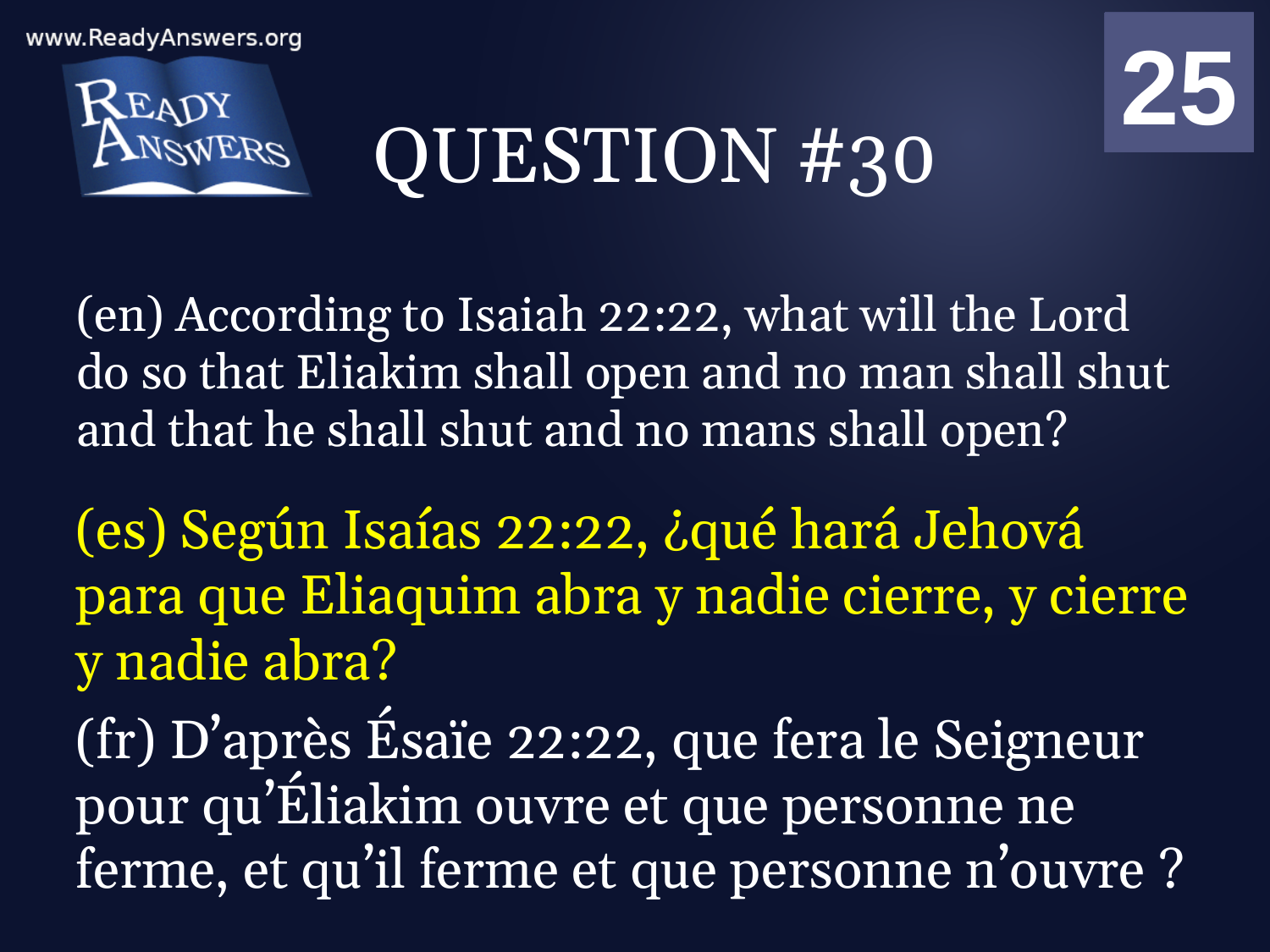

01
02
03
04
05
06
07
08
09
10
11
12
13
14
15
16
17
18
19
20
21
22
23
24
25
00
# QUESTION #30
(en) According to Isaiah 22:22, what will the Lord do so that Eliakim shall open and no man shall shut and that he shall shut and no mans shall open?
(es) Según Isaías 22:22, ¿qué hará Jehová para que Eliaquim abra y nadie cierre, y cierre y nadie abra?
(fr) D’après Ésaïe 22:22, que fera le Seigneur pour qu’Éliakim ouvre et que personne ne ferme, et qu’il ferme et que personne n’ouvre ?